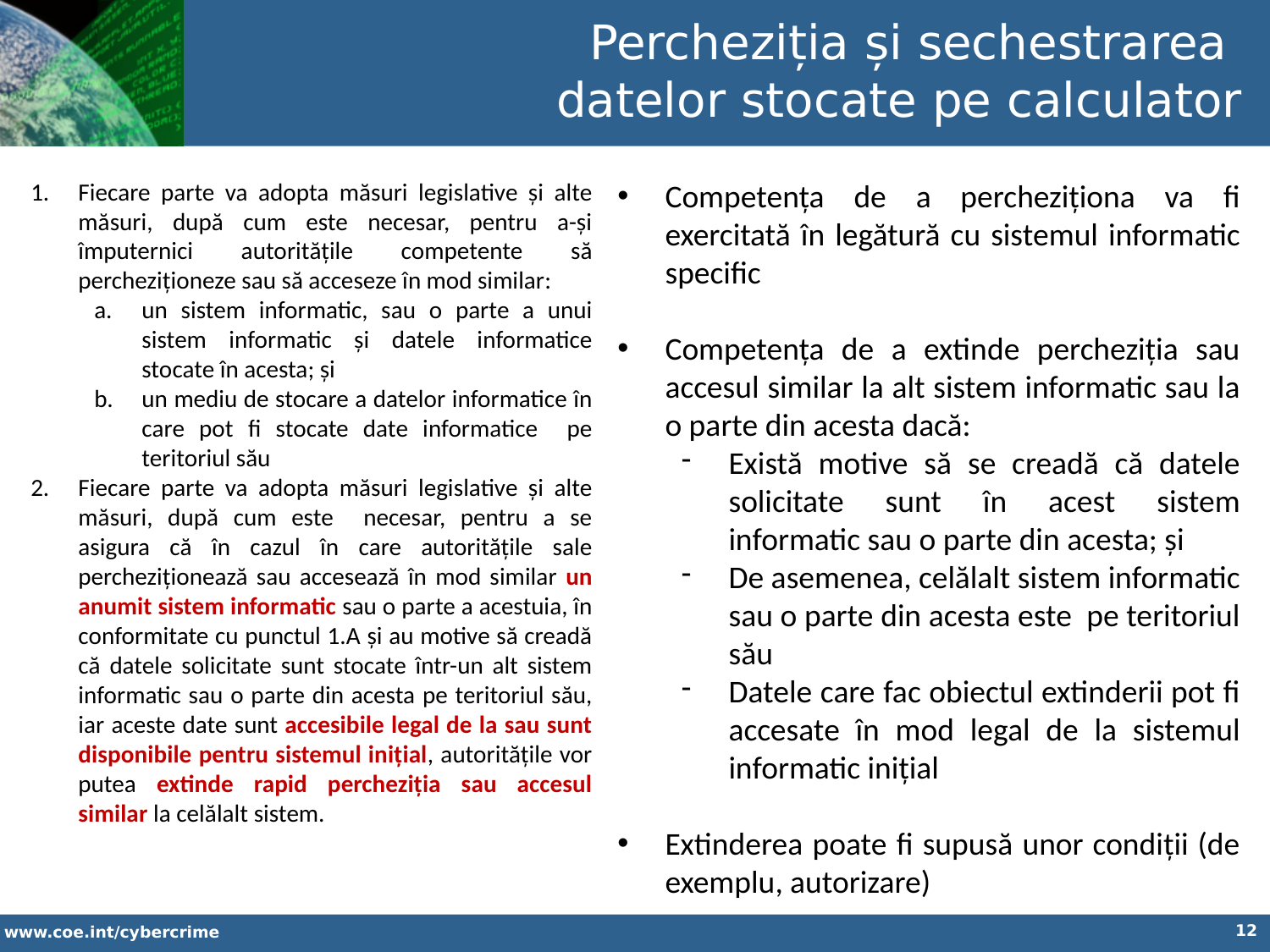

Percheziția și sechestrarea
datelor stocate pe calculator
Fiecare parte va adopta măsuri legislative și alte măsuri, după cum este necesar, pentru a-și împuternici autoritățile competente să percheziționeze sau să acceseze în mod similar:
un sistem informatic, sau o parte a unui sistem informatic și datele informatice stocate în acesta; și
un mediu de stocare a datelor informatice în care pot fi stocate date informatice  pe teritoriul său
Fiecare parte va adopta măsuri legislative și alte măsuri, după cum este  necesar, pentru a se asigura că în cazul în care autoritățile sale percheziționează sau accesează în mod similar un anumit sistem informatic sau o parte a acestuia, în conformitate cu punctul 1.A și au motive să creadă că datele solicitate sunt stocate într-un alt sistem informatic sau o parte din acesta pe teritoriul său, iar aceste date sunt accesibile legal de la sau sunt disponibile pentru sistemul inițial, autoritățile vor putea extinde rapid percheziția sau accesul similar la celălalt sistem.
Competența de a percheziționa va fi exercitată în legătură cu sistemul informatic specific

Competența de a extinde percheziția sau accesul similar la alt sistem informatic sau la o parte din acesta dacă:
Există motive să se creadă că datele solicitate sunt în acest sistem informatic sau o parte din acesta; și
De asemenea, celălalt sistem informatic sau o parte din acesta este  pe teritoriul său
Datele care fac obiectul extinderii pot fi accesate în mod legal de la sistemul informatic inițial

Extinderea poate fi supusă unor condiții (de exemplu, autorizare)